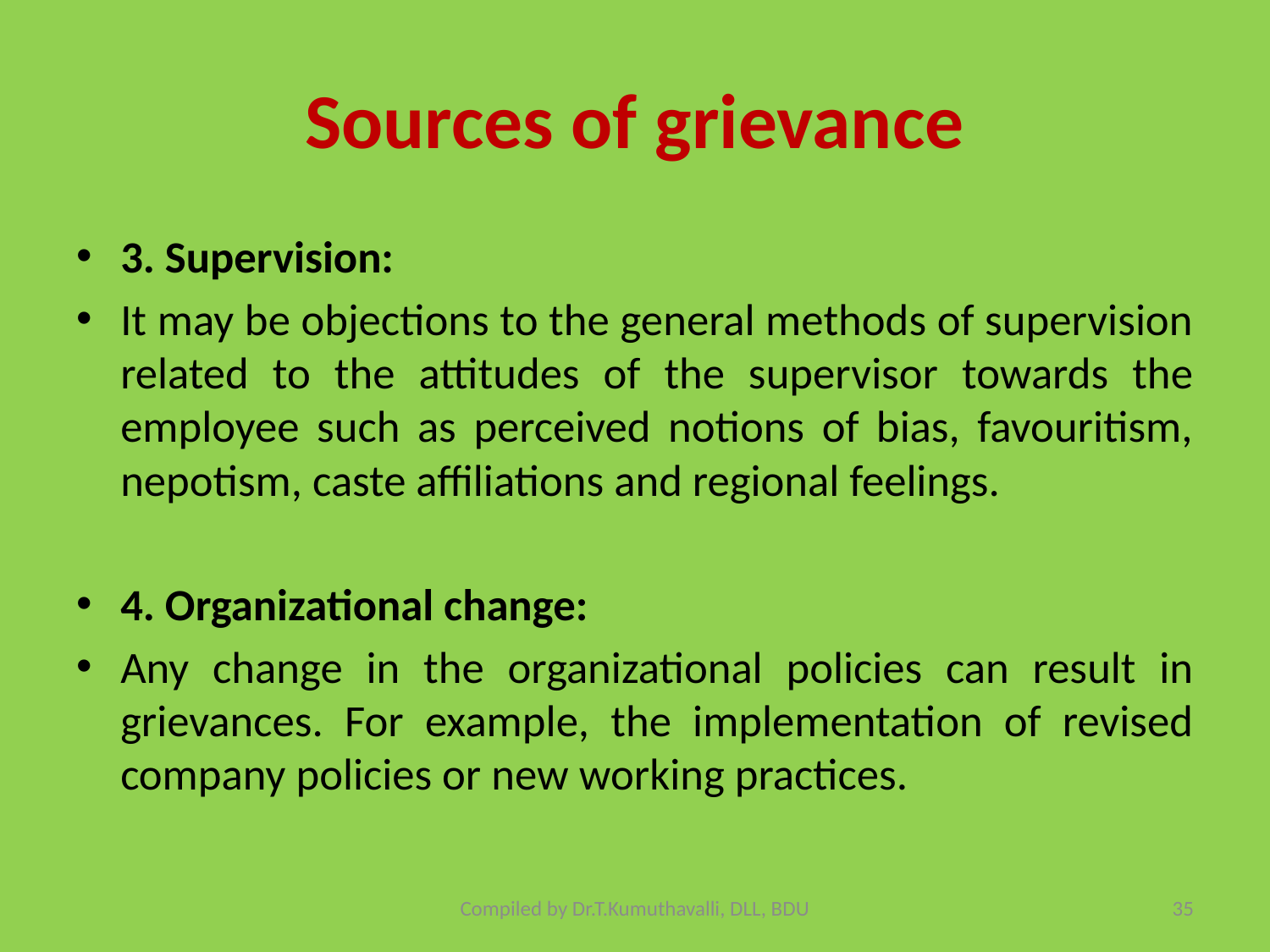

# Sources of grievance
3. Supervision:
It may be objections to the general methods of supervision related to the attitudes of the supervisor towards the employee such as perceived notions of bias, favouritism, nepotism, caste affiliations and regional feelings.

4. Organizational change:
Any change in the organizational policies can result in grievances. For example, the implementation of revised company policies or new working practices.
Compiled by Dr.T.Kumuthavalli, DLL, BDU
35